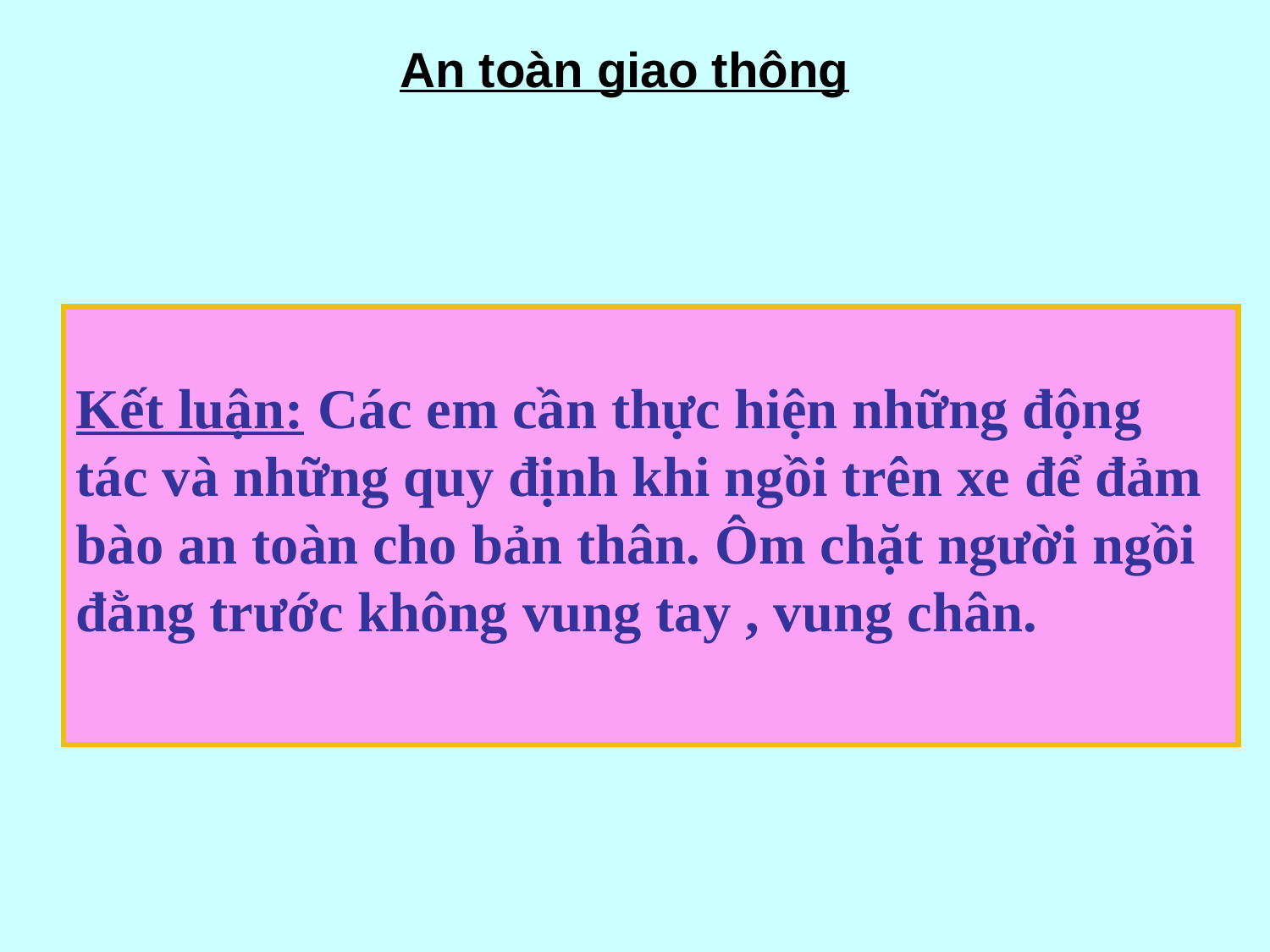

An toàn giao thông

Kết luận: Các em cần thực hiện những động tác và những quy định khi ngồi trên xe để đảm bào an toàn cho bản thân. Ôm chặt người ngồi đằng trước không vung tay , vung chân.